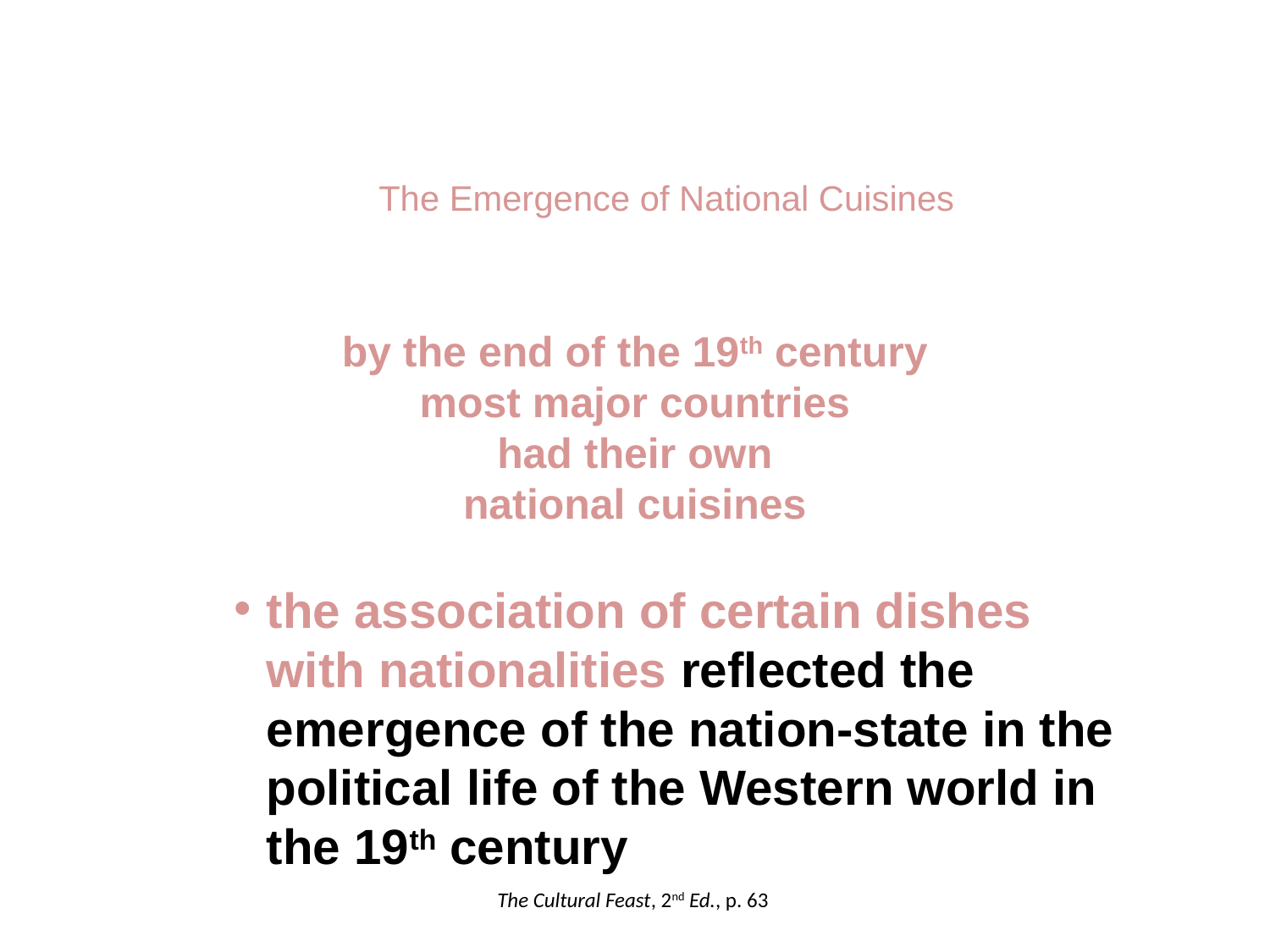

The Emergence of National Cuisines

by the end of the 19th century
most major countries
had their own
national cuisines

the association of certain dishes with nationalities reflected the emergence of the nation-state in the political life of the Western world in the 19th century
The Cultural Feast, 2nd Ed., p. 63